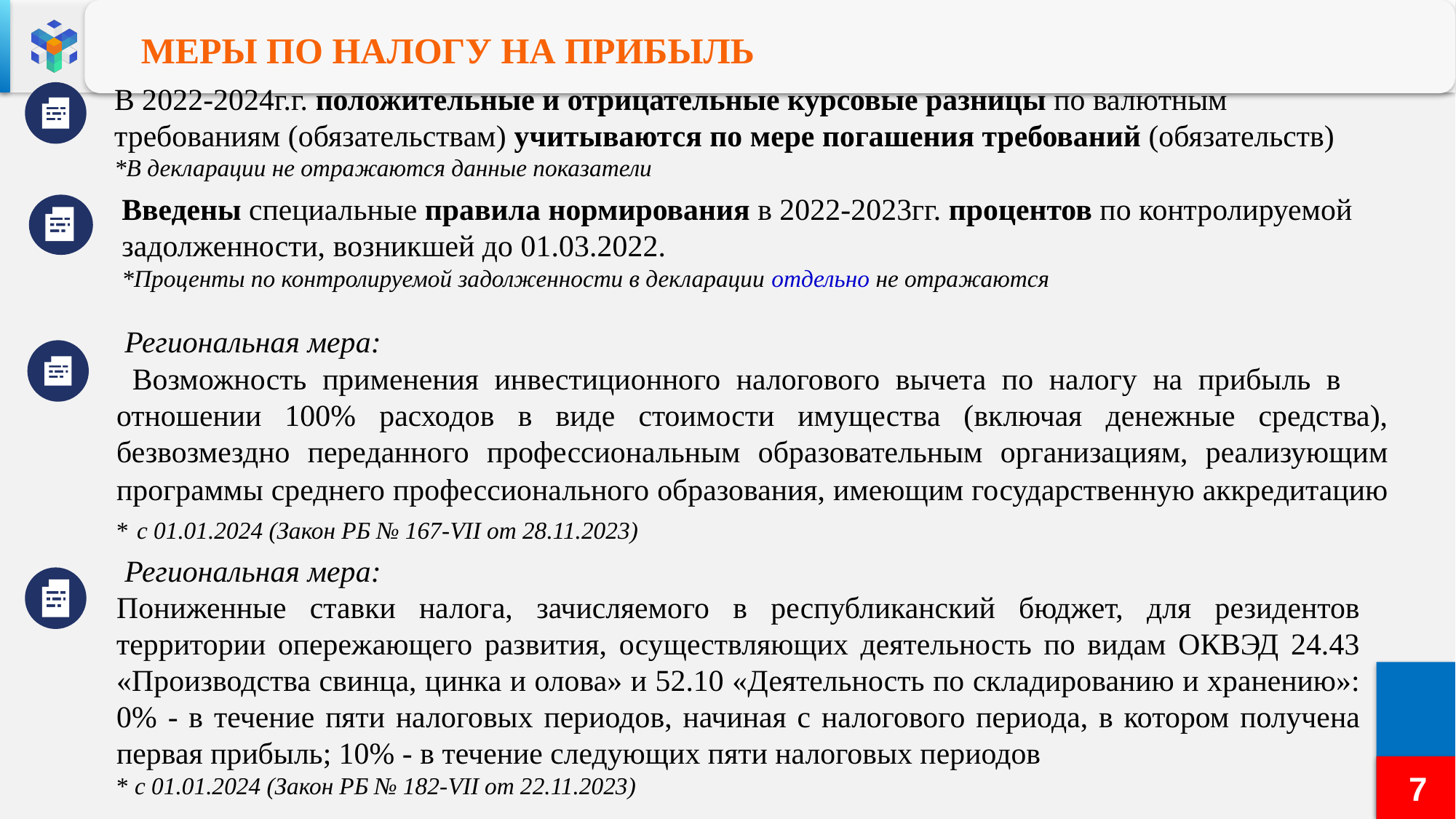

МЕРЫ ПО НАЛОГУ НА ПРИБЫЛЬ
В 2022-2024г.г. положительные и отрицательные курсовые разницы по валютным требованиям (обязательствам) учитываются по мере погашения требований (обязательств)
*В декларации не отражаются данные показатели

Введены специальные правила нормирования в 2022-2023гг. процентов по контролируемой задолженности, возникшей до 01.03.2022.
*Проценты по контролируемой задолженности в декларации отдельно не отражаются

 Региональная мера:
 Возможность применения инвестиционного налогового вычета по налогу на прибыль в    отношении 100% расходов в виде стоимости имущества (включая денежные средства), безвозмездно переданного профессиональным образовательным организациям, реализующим программы среднего профессионального образования, имеющим государственную аккредитацию * с 01.01.2024 (Закон РБ № 167-VII от 28.11.2023)

 Региональная мера:
Пониженные ставки налога, зачисляемого в республиканский бюджет, для резидентов территории опережающего развития, осуществляющих деятельность по видам ОКВЭД 24.43 «Производства свинца, цинка и олова» и 52.10 «Деятельность по складированию и хранению»: 0% - в течение пяти налоговых периодов, начиная с налогового периода, в котором получена первая прибыль; 10% - в течение следующих пяти налоговых периодов
* с 01.01.2024 (Закон РБ № 182-VII от 22.11.2023)

7